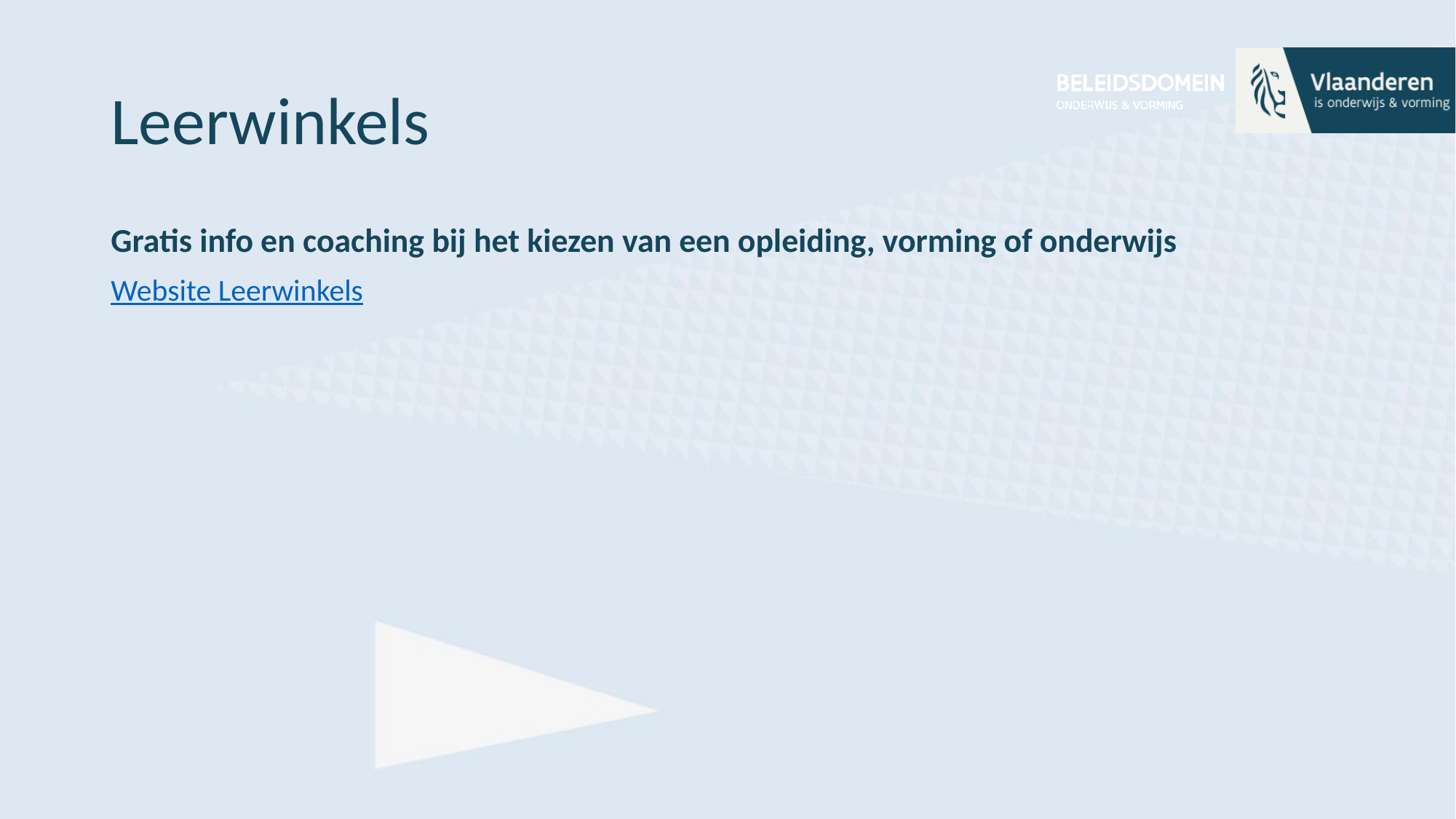

# Leerwinkels
Gratis info en coaching bij het kiezen van een opleiding, vorming of onderwijs
Website Leerwinkels